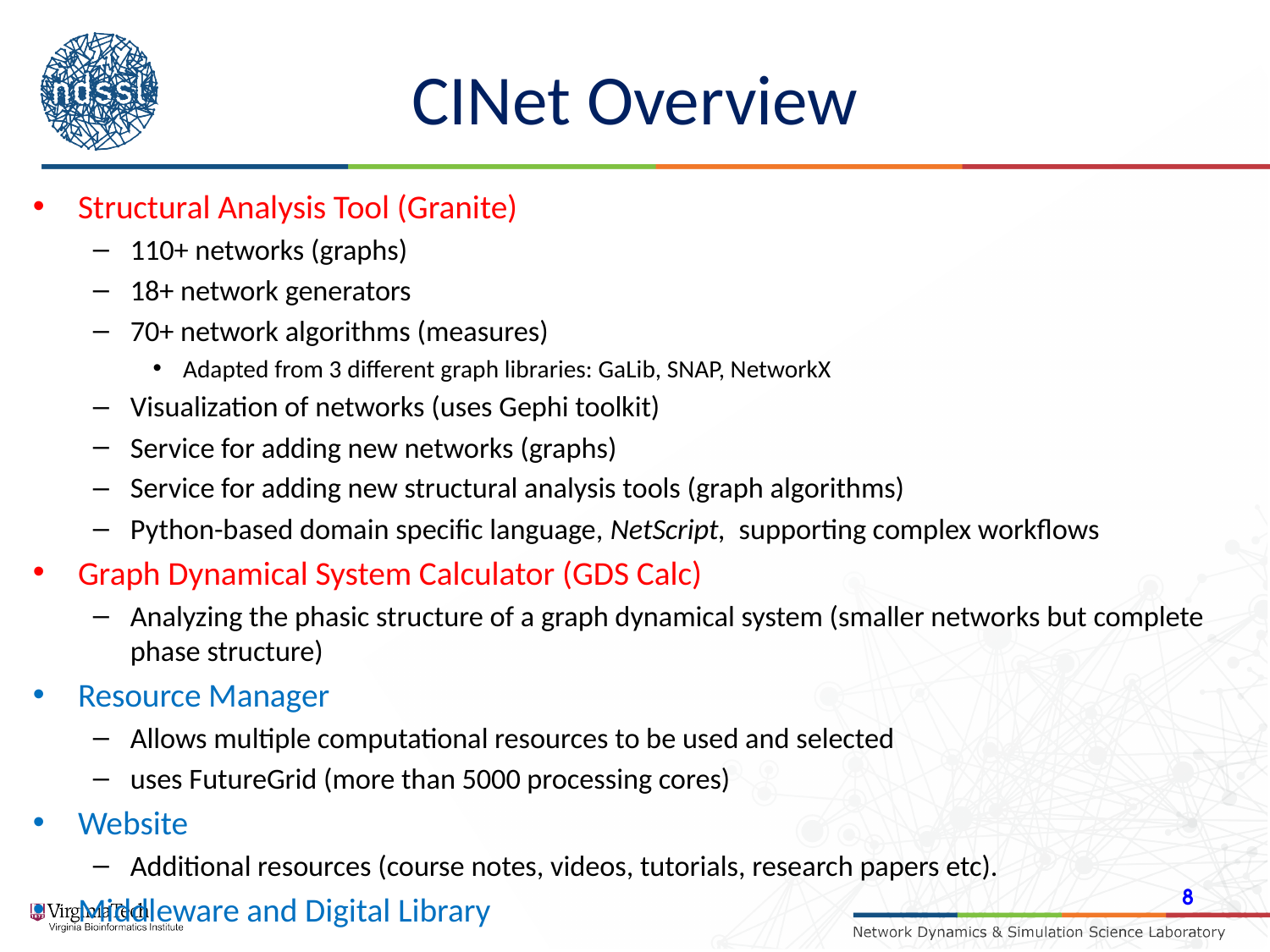

# CINet Overview
Structural Analysis Tool (Granite)
110+ networks (graphs)
18+ network generators
70+ network algorithms (measures)
Adapted from 3 different graph libraries: GaLib, SNAP, NetworkX
Visualization of networks (uses Gephi toolkit)
Service for adding new networks (graphs)
Service for adding new structural analysis tools (graph algorithms)
Python-based domain specific language, NetScript,  supporting complex workflows
Graph Dynamical System Calculator (GDS Calc)
Analyzing the phasic structure of a graph dynamical system (smaller networks but complete phase structure)
Resource Manager
Allows multiple computational resources to be used and selected
uses FutureGrid (more than 5000 processing cores)
Website
Additional resources (course notes, videos, tutorials, research papers etc).
Middleware and Digital Library
8